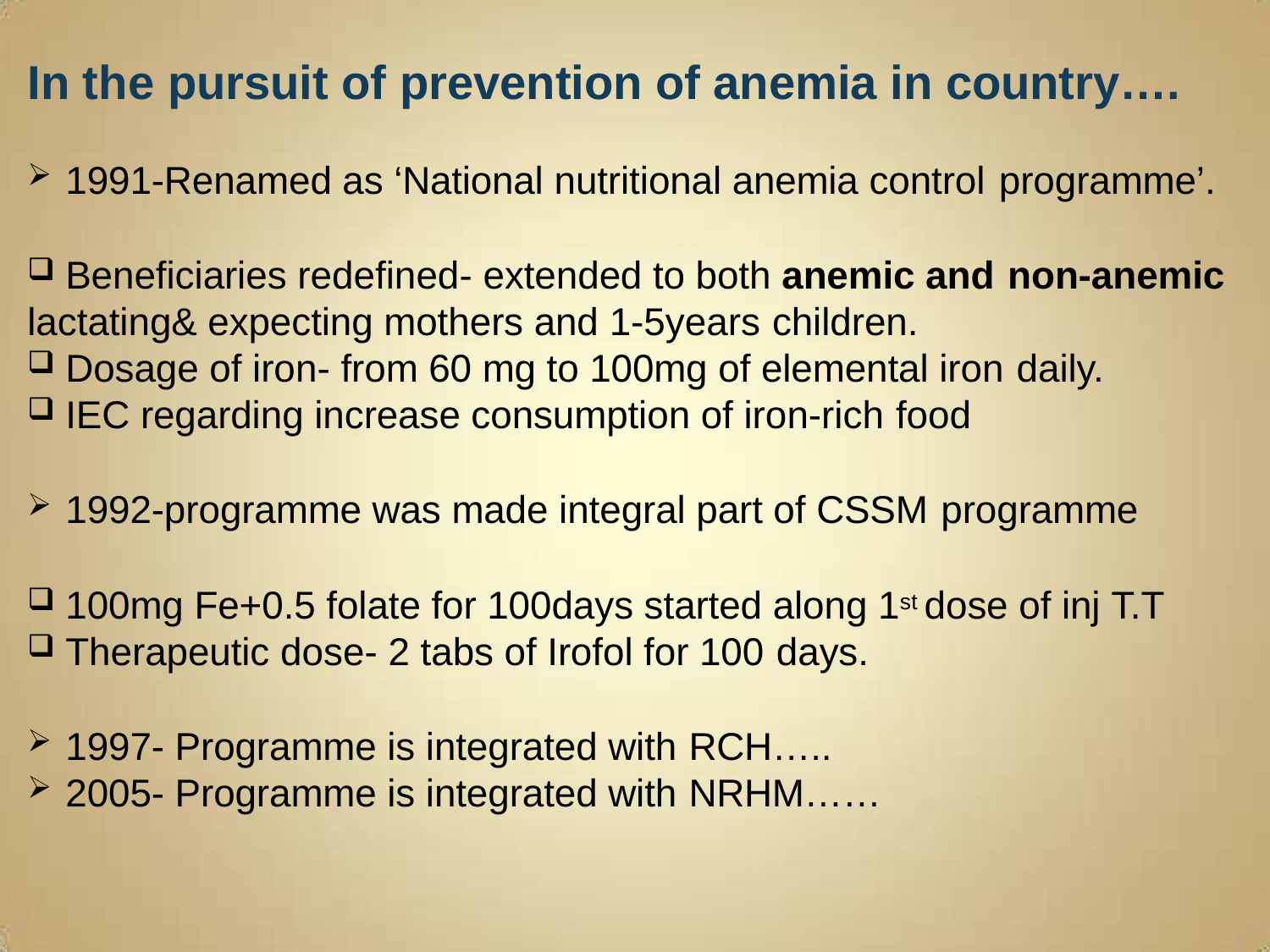

# In the pursuit of prevention of anemia in country….
1991-Renamed as ‘National nutritional anemia control programme’.

Beneficiaries redefined- extended to both anemic and non-anemic
lactating& expecting mothers and 1-5years children.
Dosage of iron- from 60 mg to 100mg of elemental iron daily.
IEC regarding increase consumption of iron-rich food

1992-programme was made integral part of CSSM programme

100mg Fe+0.5 folate for 100days started along 1st dose of inj T.T
Therapeutic dose- 2 tabs of Irofol for 100 days.

1997- Programme is integrated with RCH…..
2005- Programme is integrated with NRHM……